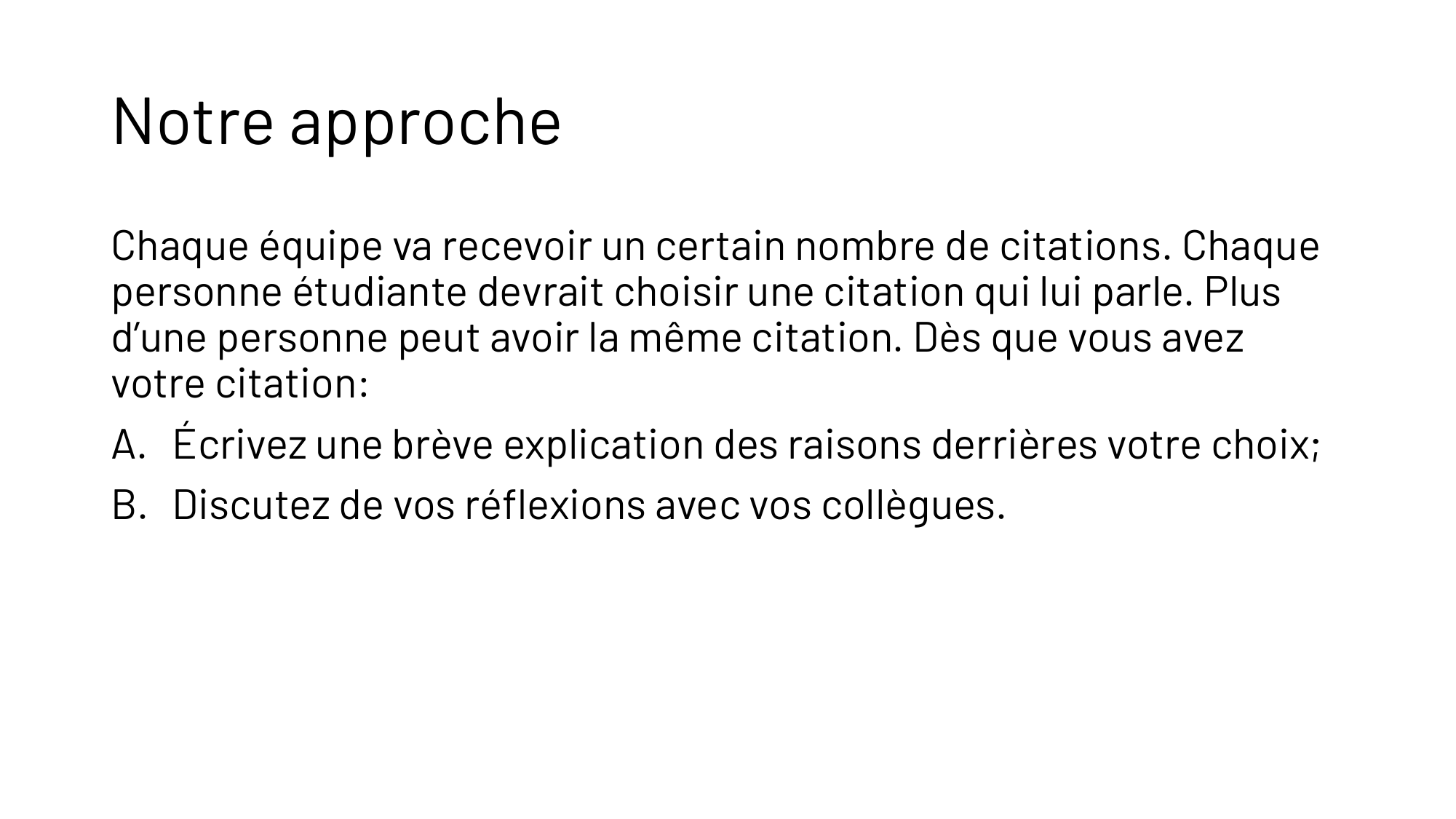

# Notre approche
Chaque équipe va recevoir un certain nombre de citations. Chaque personne étudiante devrait choisir une citation qui lui parle. Plus d’une personne peut avoir la même citation. Dès que vous avez votre citation:
Écrivez une brève explication des raisons derrières votre choix;
Discutez de vos réflexions avec vos collègues.